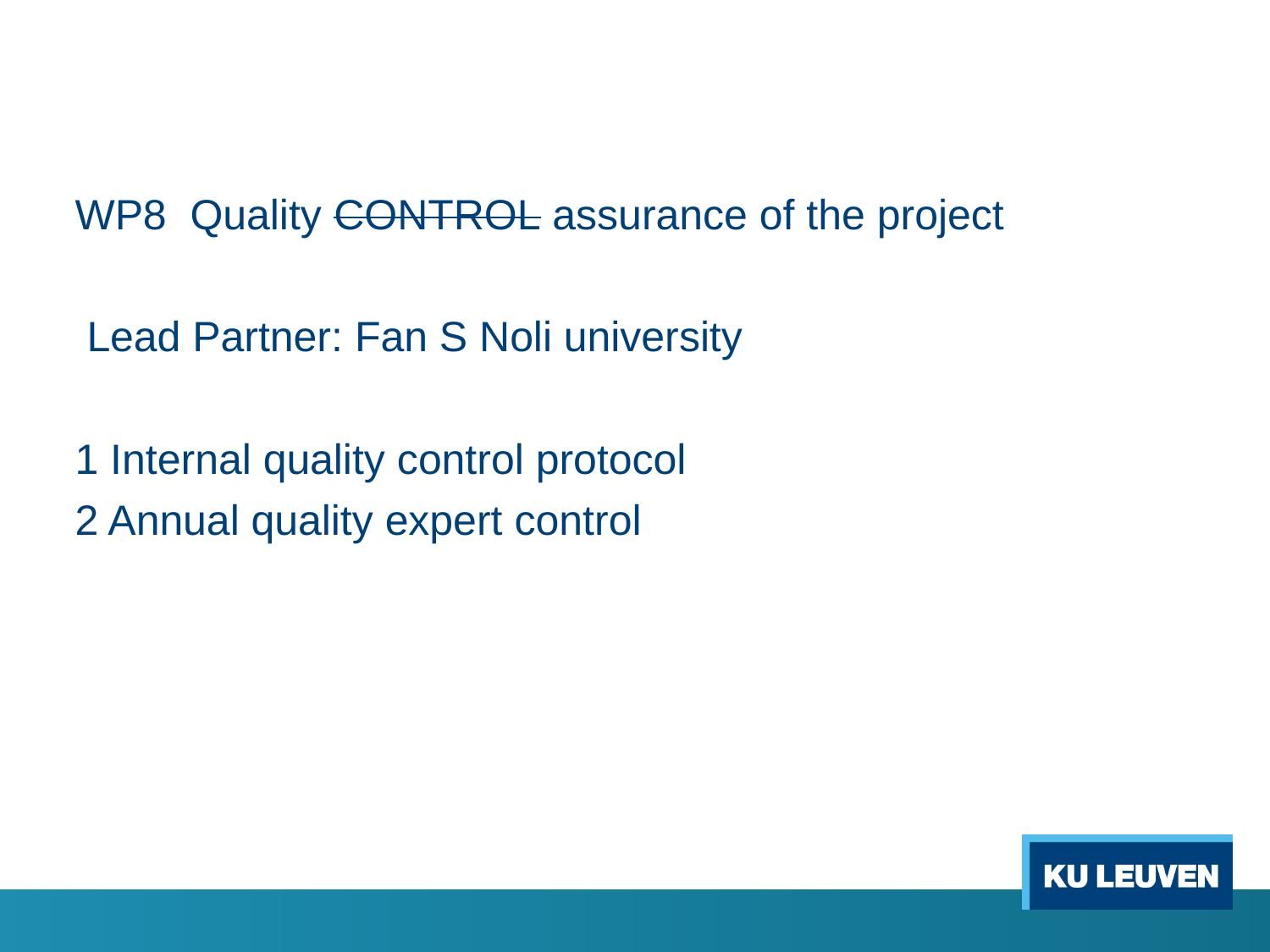

#
WP8  Quality CONTROL assurance of the project

 Lead Partner: Fan S Noli university

1 Internal quality control protocol
2 Annual quality expert control